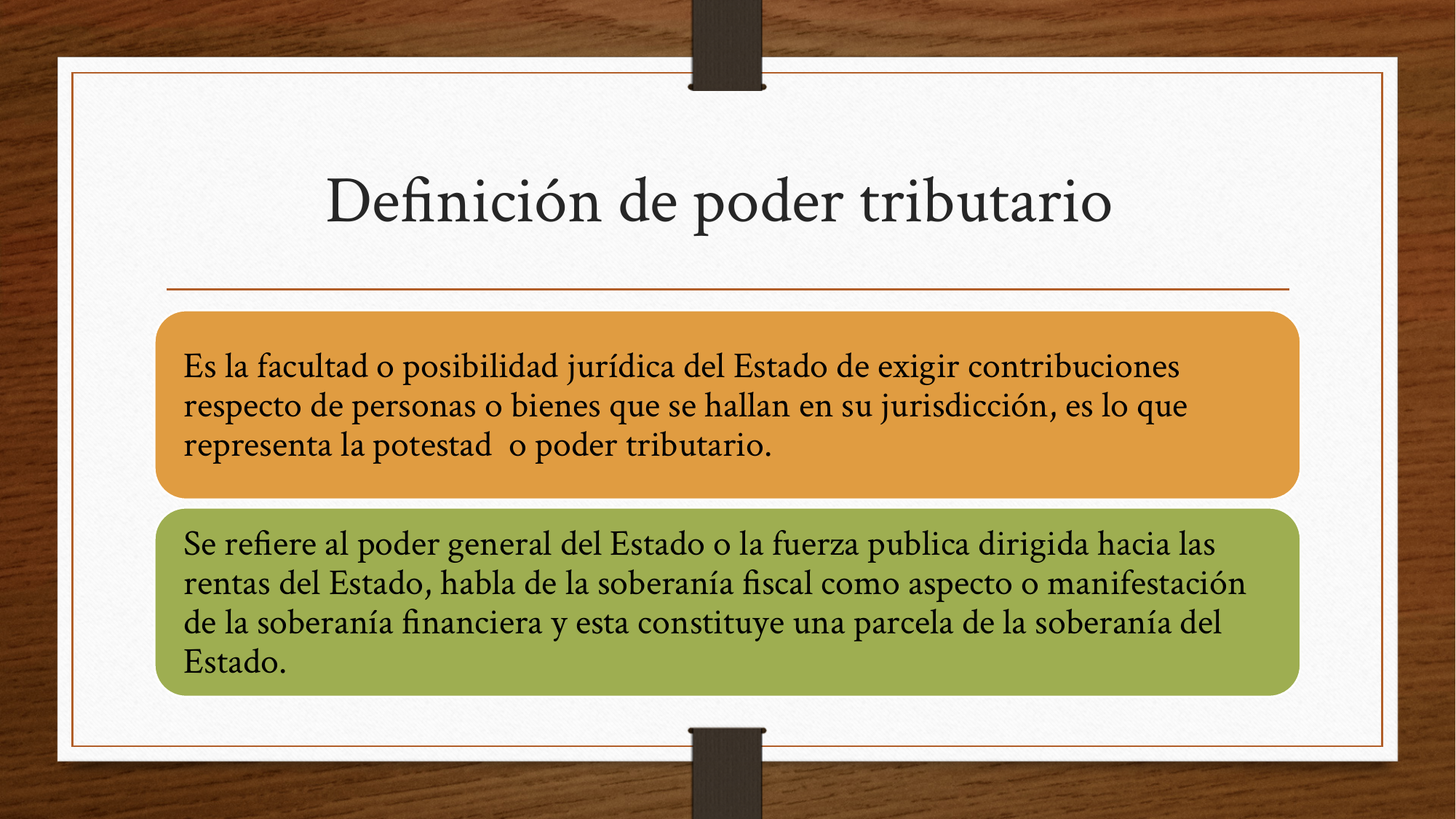

# Definición de poder tributario
Es la facultad o posibilidad jurídica del Estado de exigir contribuciones respecto de personas o bienes que se hallan en su jurisdicción, es lo que representa la potestad  o poder tributario.
Se refiere al poder general del Estado o la fuerza publica dirigida hacia las rentas del Estado, habla de la soberanía fiscal como aspecto o manifestación de la soberanía financiera y esta constituye una parcela de la soberanía del Estado.